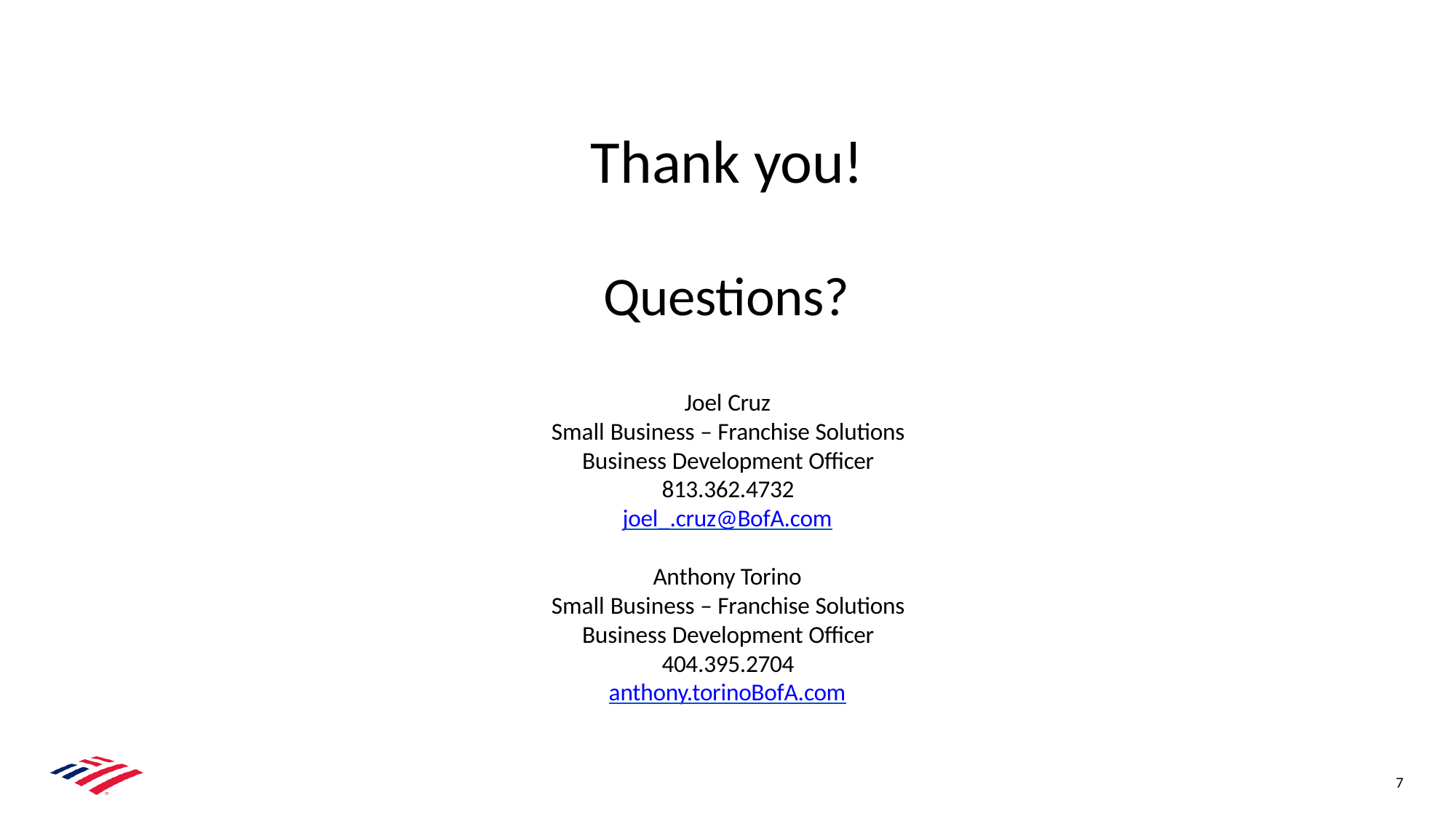

# Thank you!
Questions?
Joel Cruz
Small Business – Franchise Solutions Business Development Officer 813.362.4732
joel_.cruz@BofA.com

Anthony Torino
Small Business – Franchise Solutions Business Development Officer 404.395.2704
anthony.torinoBofA.com
7